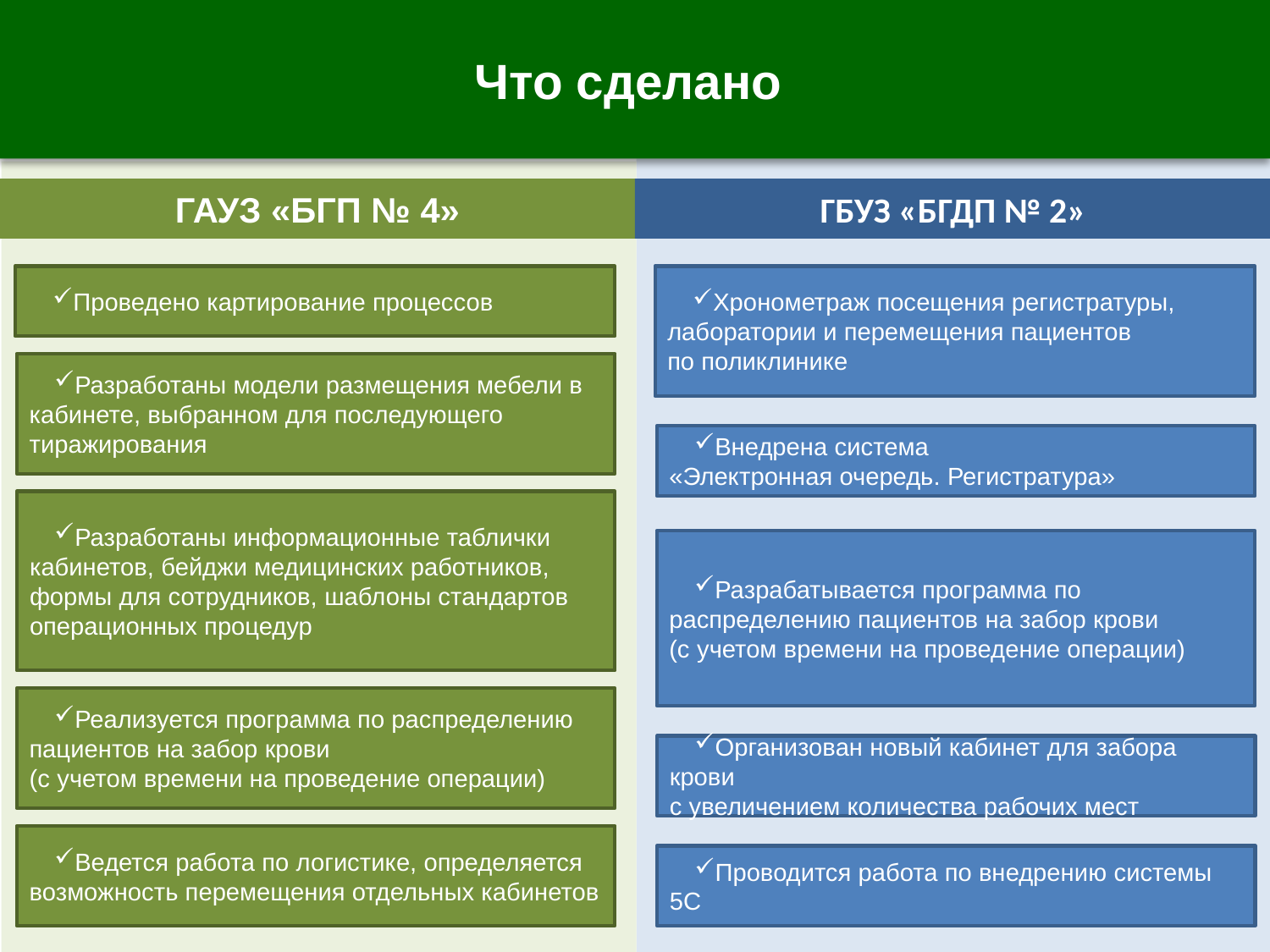

Что сделано

ГАУЗ «БГП № 4»
ГБУЗ «БГДП № 2»
Проведено картирование процессов
Хронометраж посещения регистратуры, лаборатории и перемещения пациентов
по поликлинике
Разработаны модели размещения мебели в кабинете, выбранном для последующего тиражирования
Внедрена система
«Электронная очередь. Регистратура»
Разработаны информационные таблички кабинетов, бейджи медицинских работников, формы для сотрудников, шаблоны стандартов операционных процедур
Разрабатывается программа по распределению пациентов на забор крови
(с учетом времени на проведение операции)

Реализуется программа по распределению пациентов на забор крови
(с учетом времени на проведение операции)
Организован новый кабинет для забора крови
с увеличением количества рабочих мест
Ведется работа по логистике, определяется возможность перемещения отдельных кабинетов
Проводится работа по внедрению системы 5С